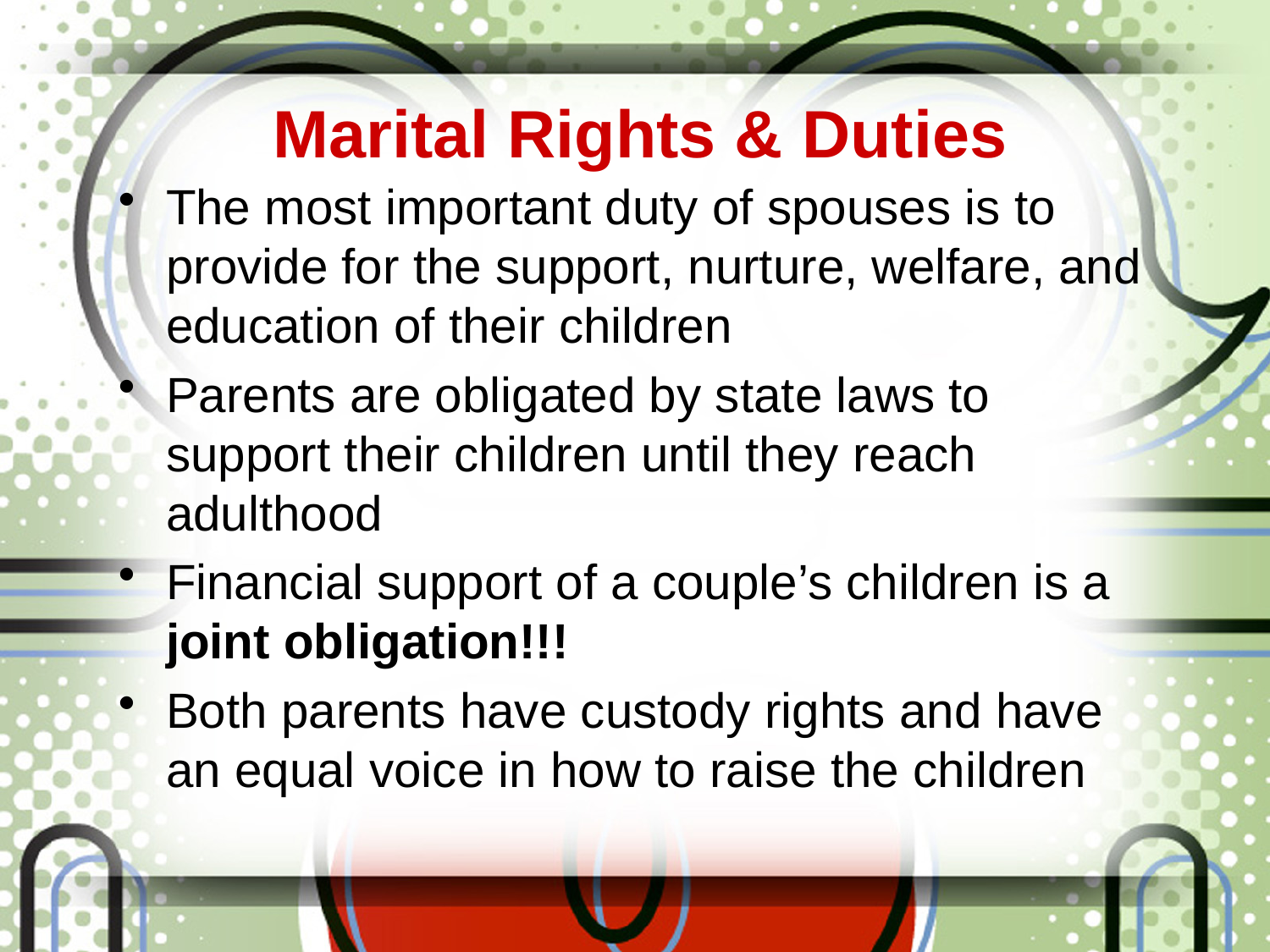

# Marital Rights & Duties
The most important duty of spouses is to provide for the support, nurture, welfare, and education of their children
Parents are obligated by state laws to support their children until they reach adulthood
Financial support of a couple’s children is a joint obligation!!!
Both parents have custody rights and have an equal voice in how to raise the children